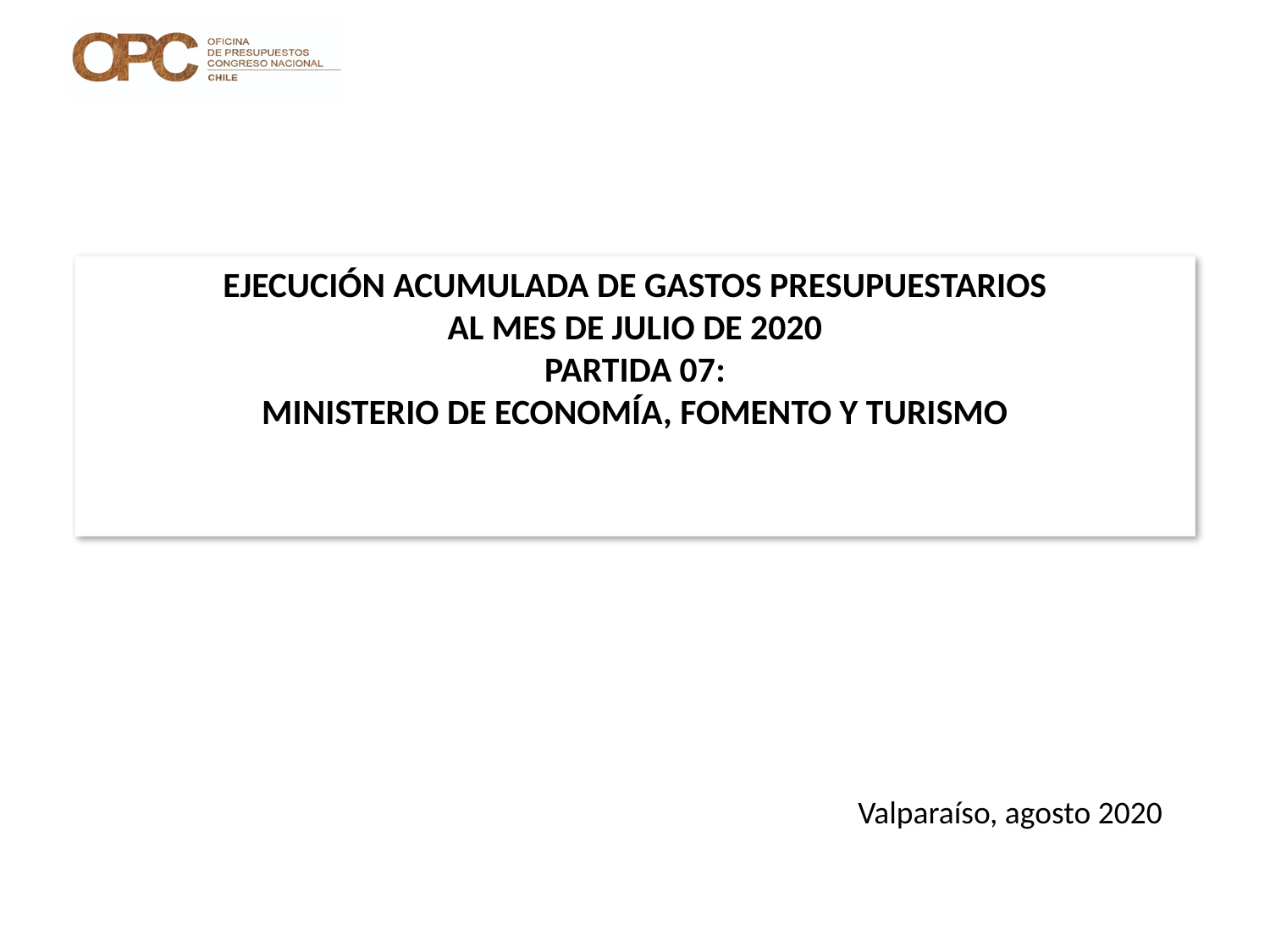

EJECUCIÓN ACUMULADA DE GASTOS PRESUPUESTARIOS
AL MES DE JULIO DE 2020
PARTIDA 07:
MINISTERIO DE ECONOMÍA, FOMENTO Y TURISMO
Valparaíso, agosto 2020